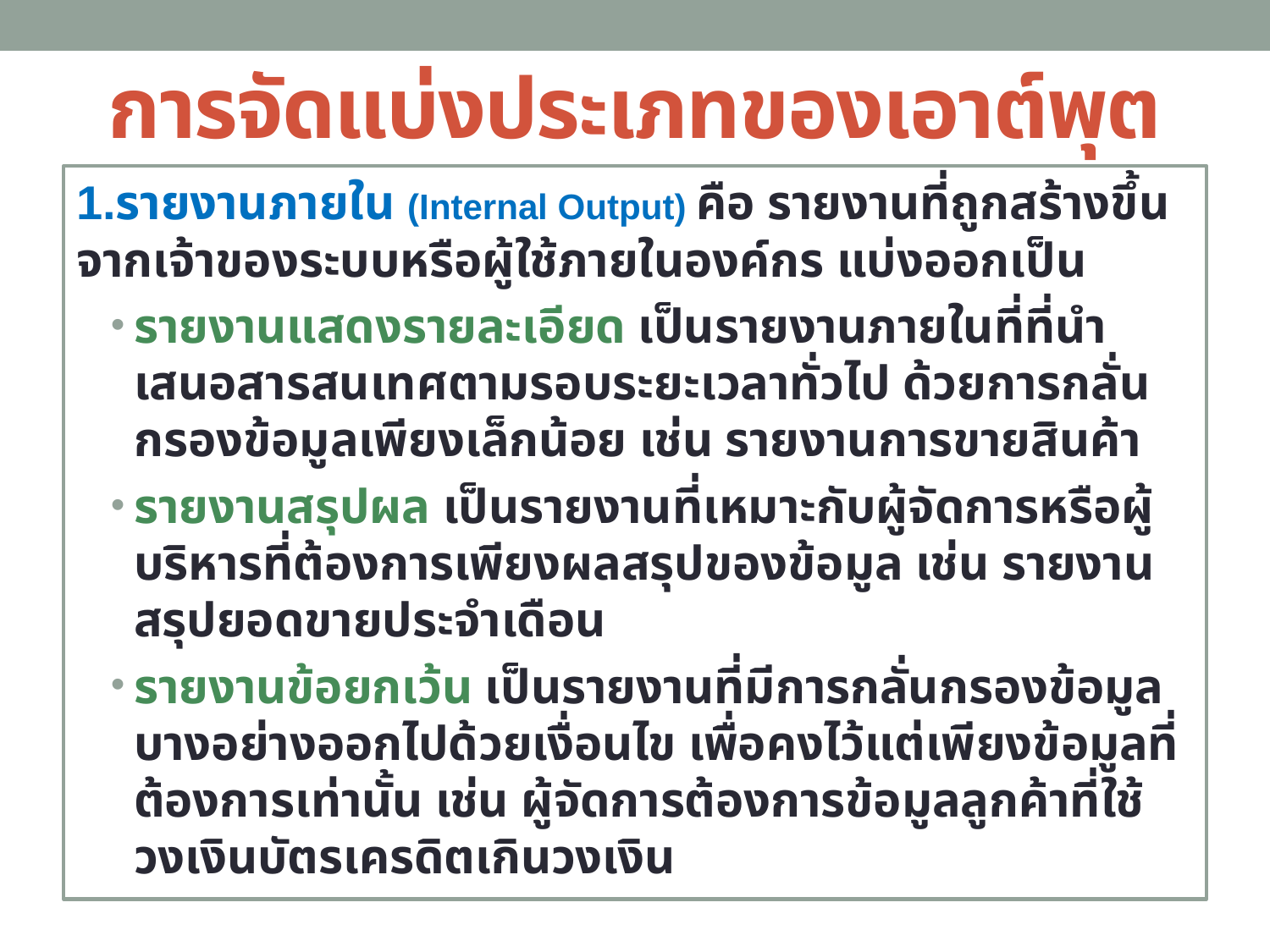

# การจัดแบ่งประเภทของเอาต์พุต
1.รายงานภายใน (Internal Output) คือ รายงานที่ถูกสร้างขึ้นจากเจ้าของระบบหรือผู้ใช้ภายในองค์กร แบ่งออกเป็น
รายงานแสดงรายละเอียด เป็นรายงานภายในที่ที่นำเสนอสารสนเทศตามรอบระยะเวลาทั่วไป ด้วยการกลั่นกรองข้อมูลเพียงเล็กน้อย เช่น รายงานการขายสินค้า
รายงานสรุปผล เป็นรายงานที่เหมาะกับผู้จัดการหรือผู้บริหารที่ต้องการเพียงผลสรุปของข้อมูล เช่น รายงานสรุปยอดขายประจำเดือน
รายงานข้อยกเว้น เป็นรายงานที่มีการกลั่นกรองข้อมูลบางอย่างออกไปด้วยเงื่อนไข เพื่อคงไว้แต่เพียงข้อมูลที่ต้องการเท่านั้น เช่น ผู้จัดการต้องการข้อมูลลูกค้าที่ใช้วงเงินบัตรเครดิตเกินวงเงิน